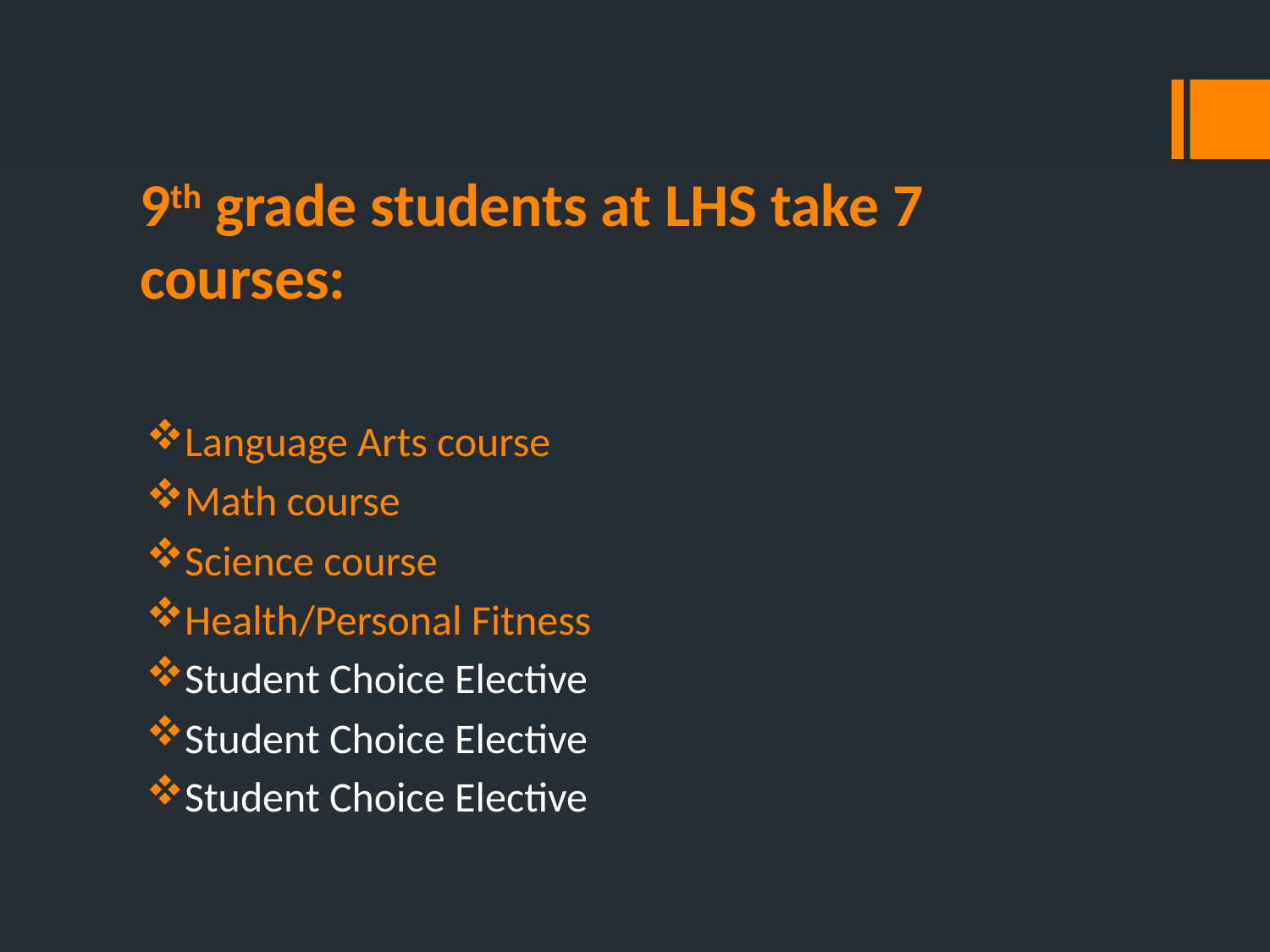

# 9th grade students at LHS take 7 courses:

Language Arts course
Math course
Science course
Health/Personal Fitness
Student Choice Elective
Student Choice Elective
Student Choice Elective